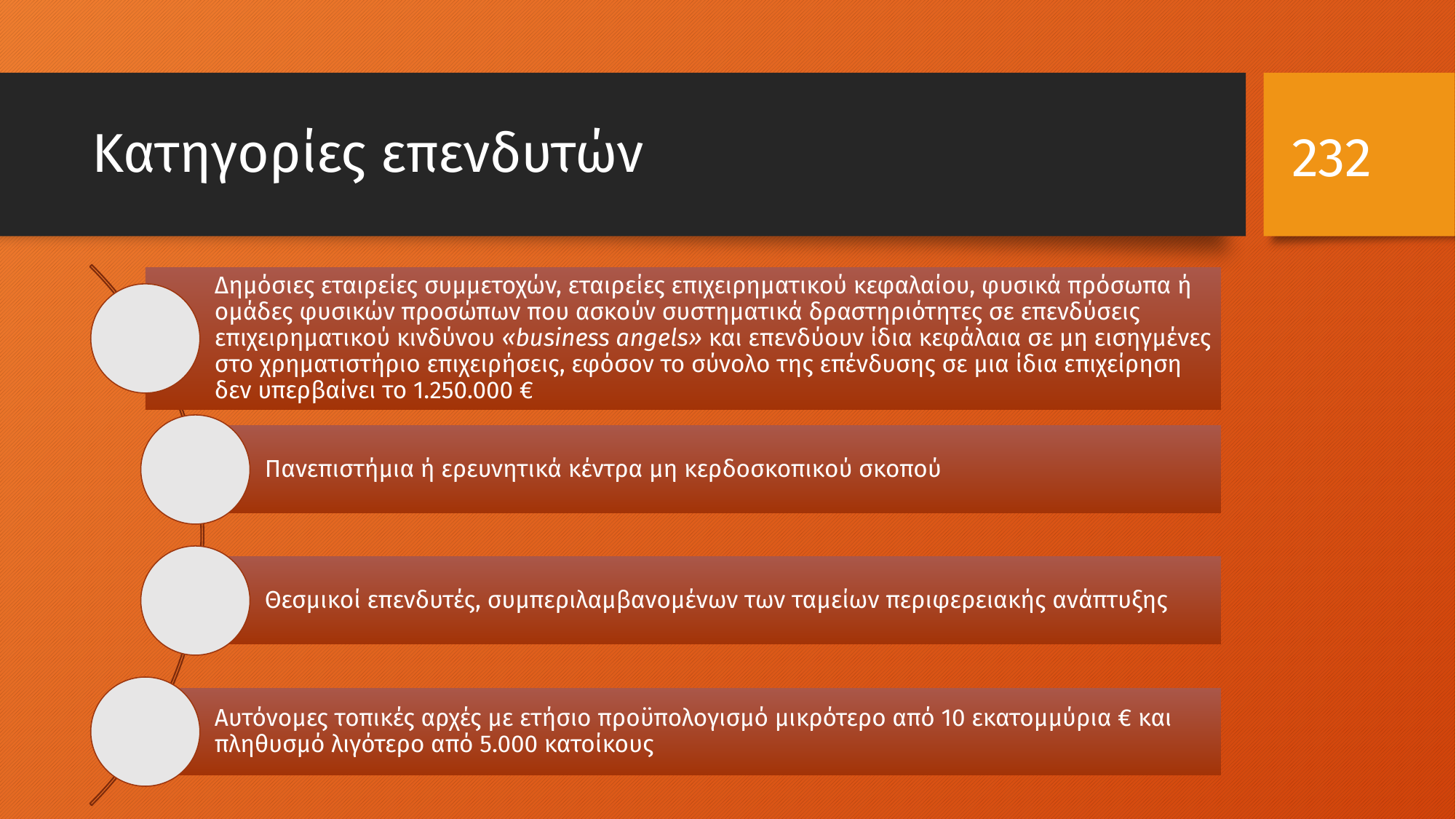

232
# Κατηγορίες επενδυτών
Δημόσιες εταιρείες συμμετοχών, εταιρείες επιχειρηματικού κεφαλαίου, φυσικά πρόσωπα ή ομάδες φυσικών προσώπων που ασκούν συστηματικά δραστηριότητες σε επενδύσεις επιχειρηματικού κινδύνου «business angels» και επενδύουν ίδια κεφάλαια σε μη εισηγμένες στο χρηματιστήριο επιχειρήσεις, εφόσον το σύνολο της επένδυσης σε μια ίδια επιχείρηση δεν υπερβαίνει το 1.250.000 €
Πανεπιστήμια ή ερευνητικά κέντρα μη κερδοσκοπικού σκοπού
Θεσμικοί επενδυτές, συμπεριλαμβανομένων των ταμείων περιφερειακής ανάπτυξης
Αυτόνομες τοπικές αρχές με ετήσιο προϋπολογισμό μικρότερο από 10 εκατομμύρια € και πληθυσμό λιγότερο από 5.000 κατοίκους